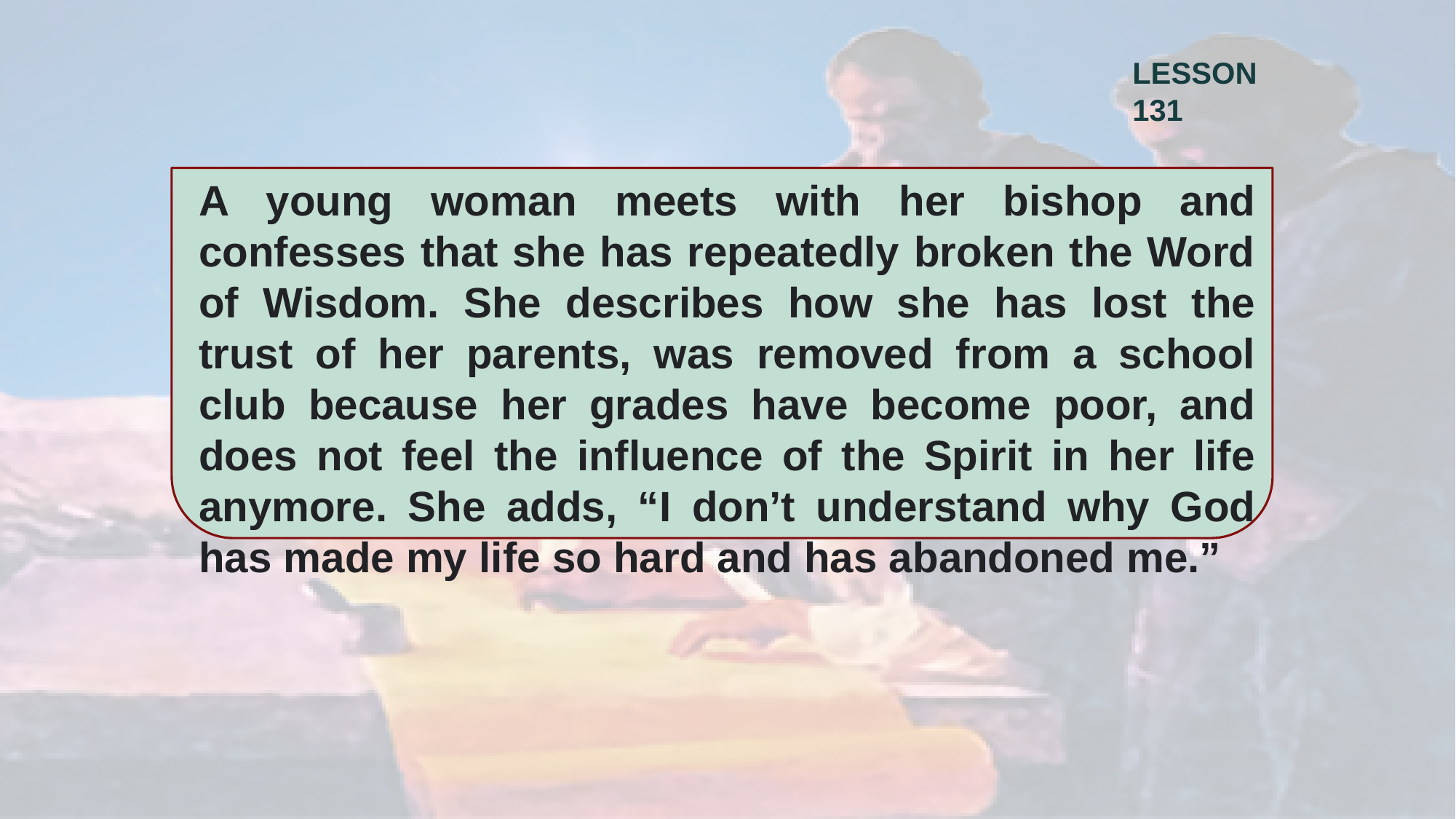

LESSON 131

A young woman meets with her bishop and confesses that she has repeatedly broken the Word of Wisdom. She describes how she has lost the trust of her parents, was removed from a school club because her grades have become poor, and does not feel the influence of the Spirit in her life anymore. She adds, “I don’t understand why God has made my life so hard and has abandoned me.”